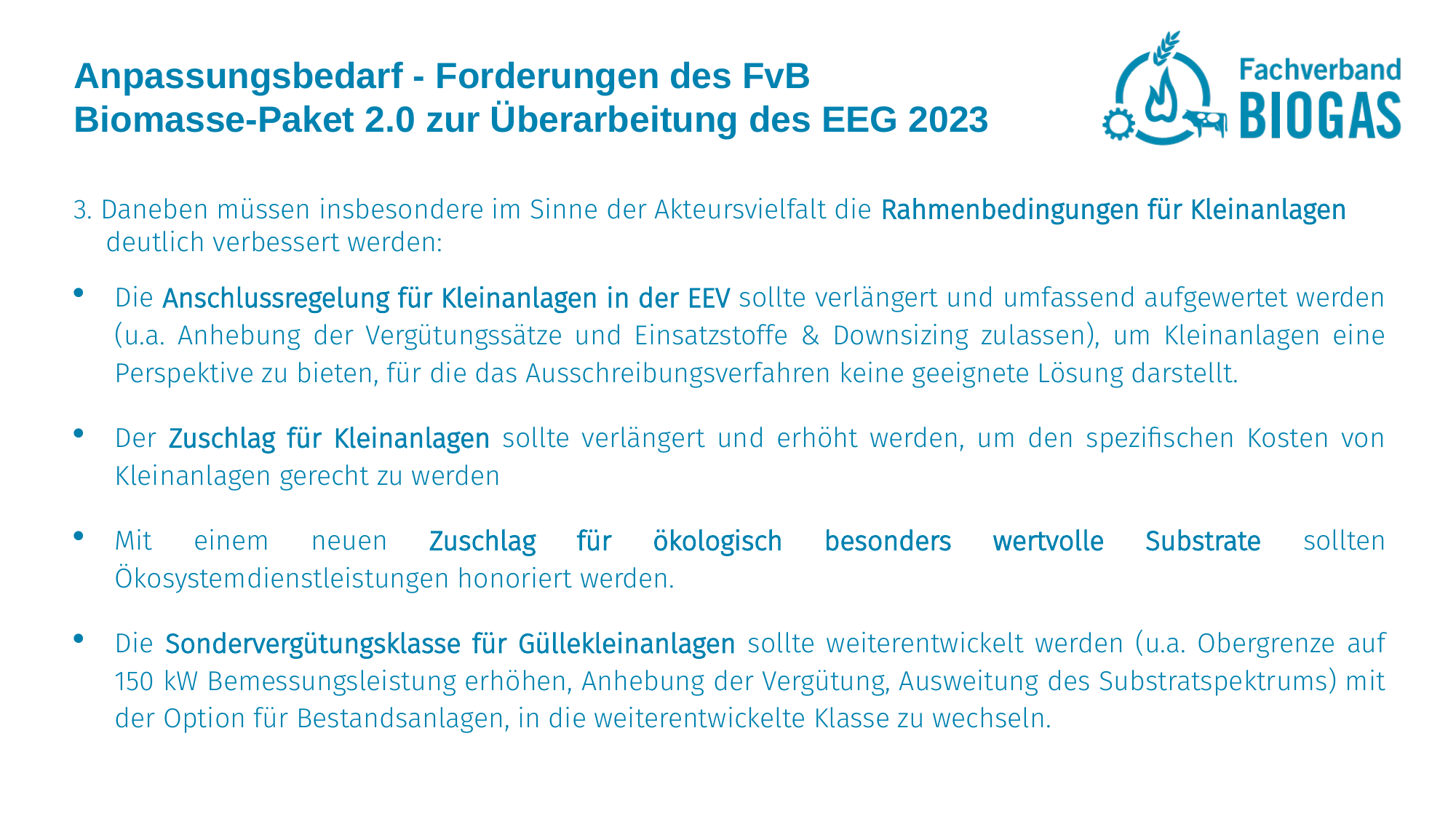

# Anpassungsbedarf - Forderungen des FvB Biomasse-Paket 2.0 zur Überarbeitung des EEG 2023
3. Daneben müssen insbesondere im Sinne der Akteursvielfalt die Rahmenbedingungen für Kleinanlagen deutlich verbessert werden:
Die Anschlussregelung für Kleinanlagen in der EEV sollte verlängert und umfassend aufgewertet werden (u.a. Anhebung der Vergütungssätze und Einsatzstoffe & Downsizing zulassen), um Kleinanlagen eine Perspektive zu bieten, für die das Ausschreibungsverfahren keine geeignete Lösung darstellt.
Der Zuschlag für Kleinanlagen sollte verlängert und erhöht werden, um den spezifischen Kosten von Kleinanlagen gerecht zu werden
Mit einem neuen Zuschlag für ökologisch besonders wertvolle Substrate sollten Ökosystemdienstleistungen honoriert werden.
Die Sondervergütungsklasse für Güllekleinanlagen sollte weiterentwickelt werden (u.a. Obergrenze auf 150 kW Bemessungsleistung erhöhen, Anhebung der Vergütung, Ausweitung des Substratspektrums) mit der Option für Bestandsanlagen, in die weiterentwickelte Klasse zu wechseln.